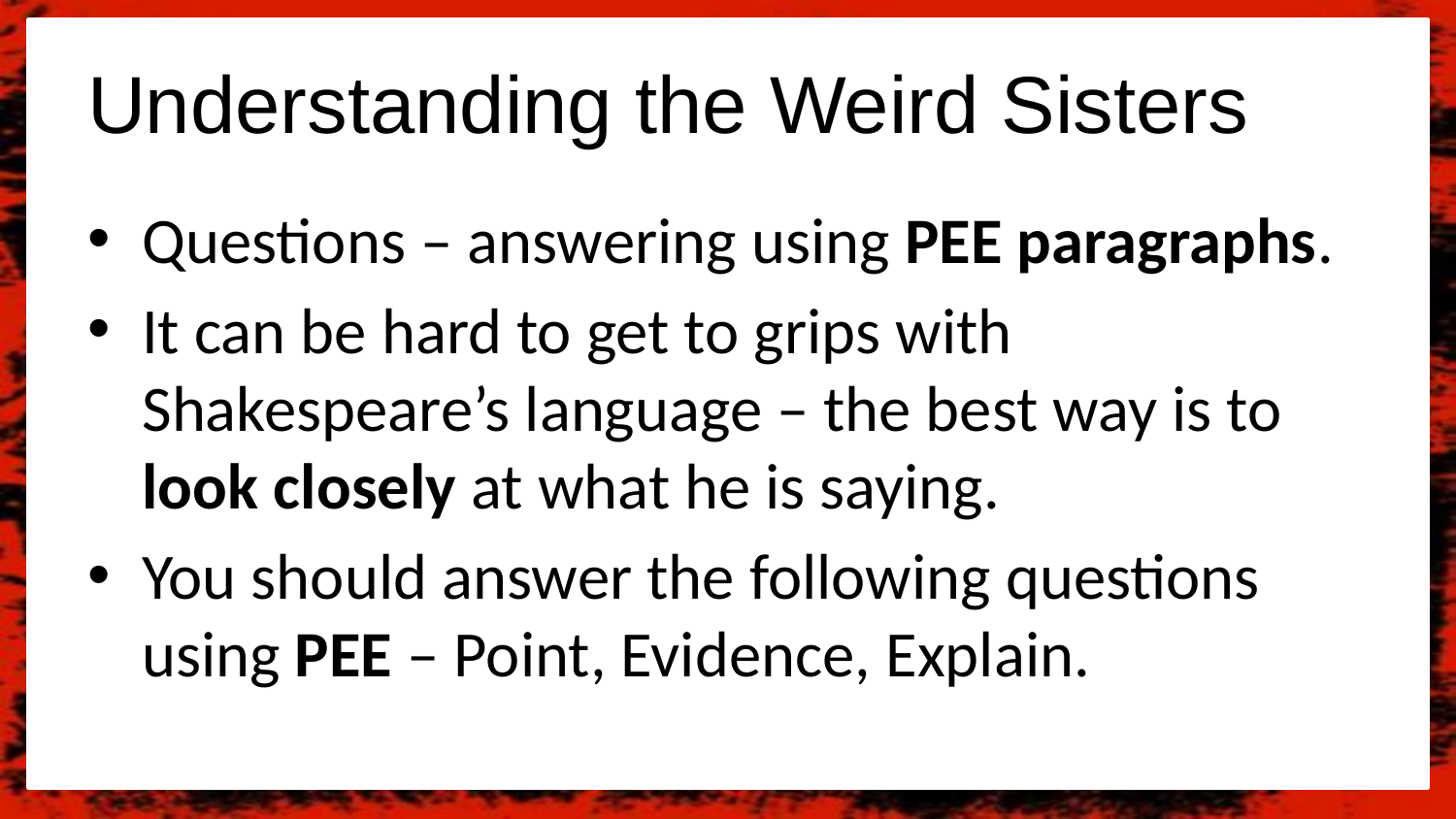

# Understanding the Weird Sisters
Questions – answering using PEE paragraphs.
It can be hard to get to grips with Shakespeare’s language – the best way is to look closely at what he is saying.
You should answer the following questions using PEE – Point, Evidence, Explain.